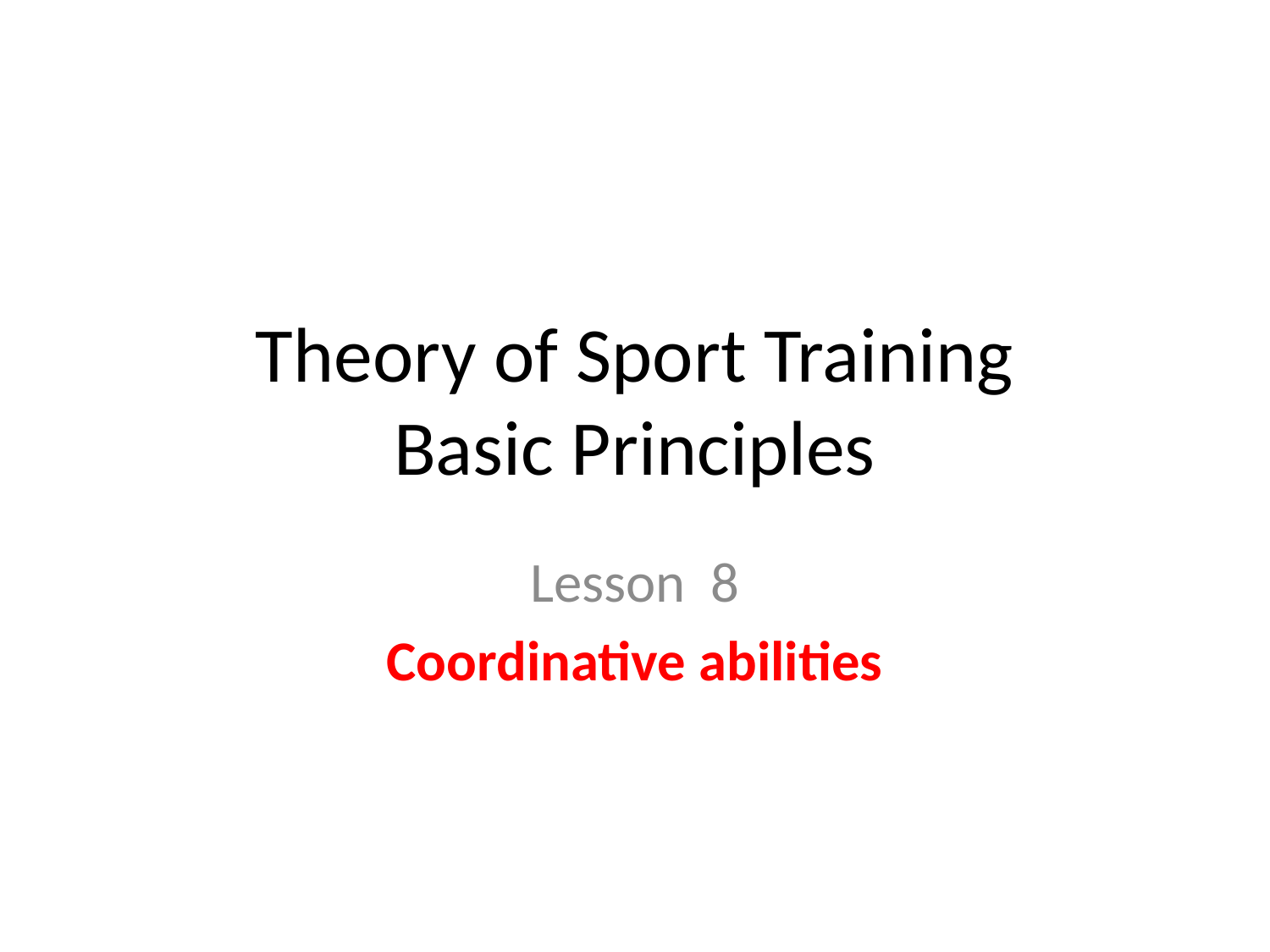

# Theory of Sport Training Basic Principles
Lesson  8
Coordinative abilities